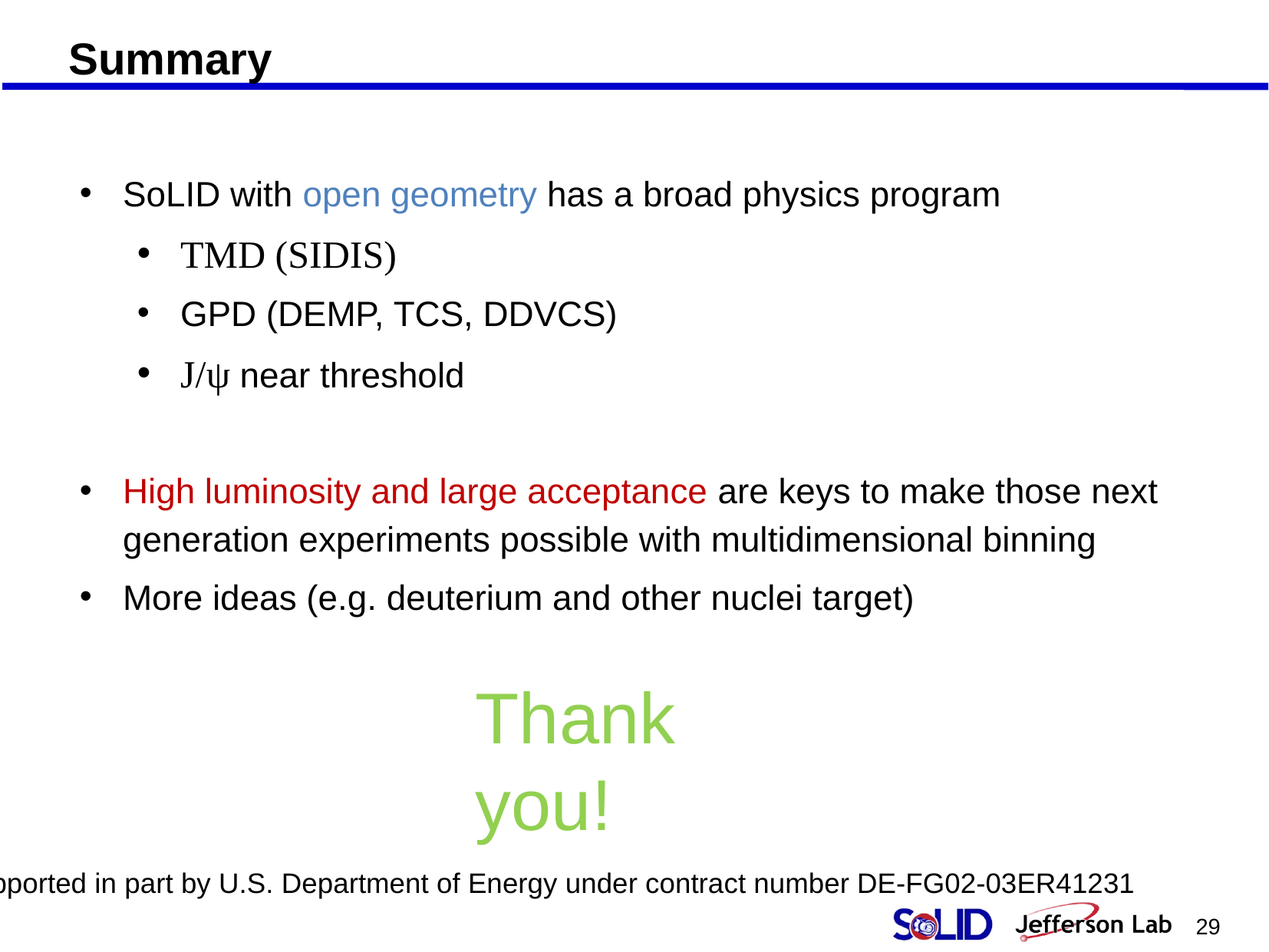

Summary
SoLID with open geometry has a broad physics program
TMD (SIDIS)
GPD (DEMP, TCS, DDVCS)
J/ψ near threshold

High luminosity and large acceptance are keys to make those next generation experiments possible with multidimensional binning
More ideas (e.g. deuterium and other nuclei target)

Thank you!
Supported in part by U.S. Department of Energy under contract number DE-FG02-03ER41231